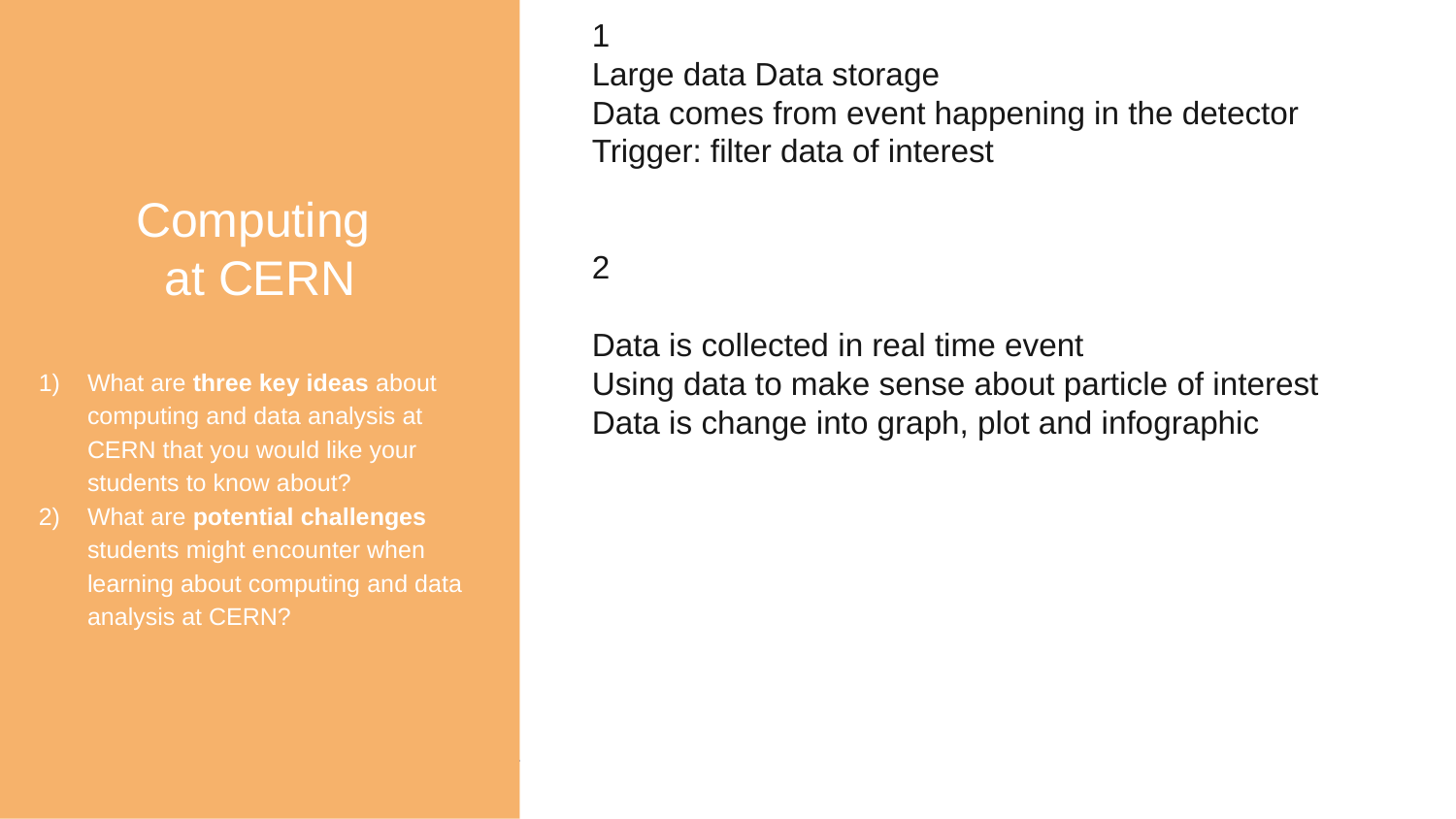

Computing
at CERN

What are three key ideas about computing and data analysis at CERN that you would like your students to know about?
What are potential challenges students might encounter when learning about computing and data analysis at CERN?
1
Large data Data storage
Data comes from event happening in the detector
Trigger: filter data of interest

2

Data is collected in real time event
Using data to make sense about particle of interest
Data is change into graph, plot and infographic